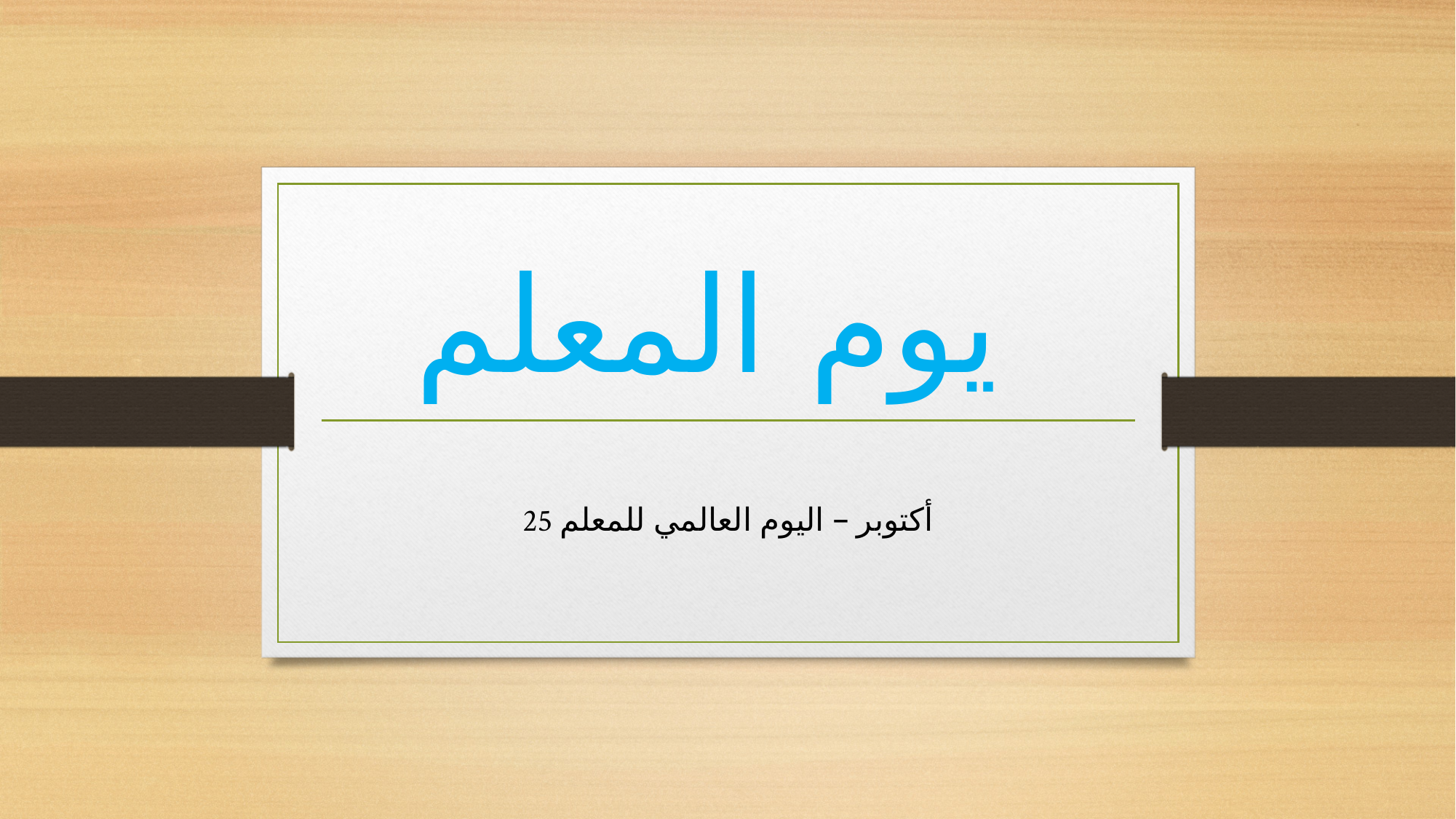

# يوم المعلم
25 أكتوبر – اليوم العالمي للمعلم